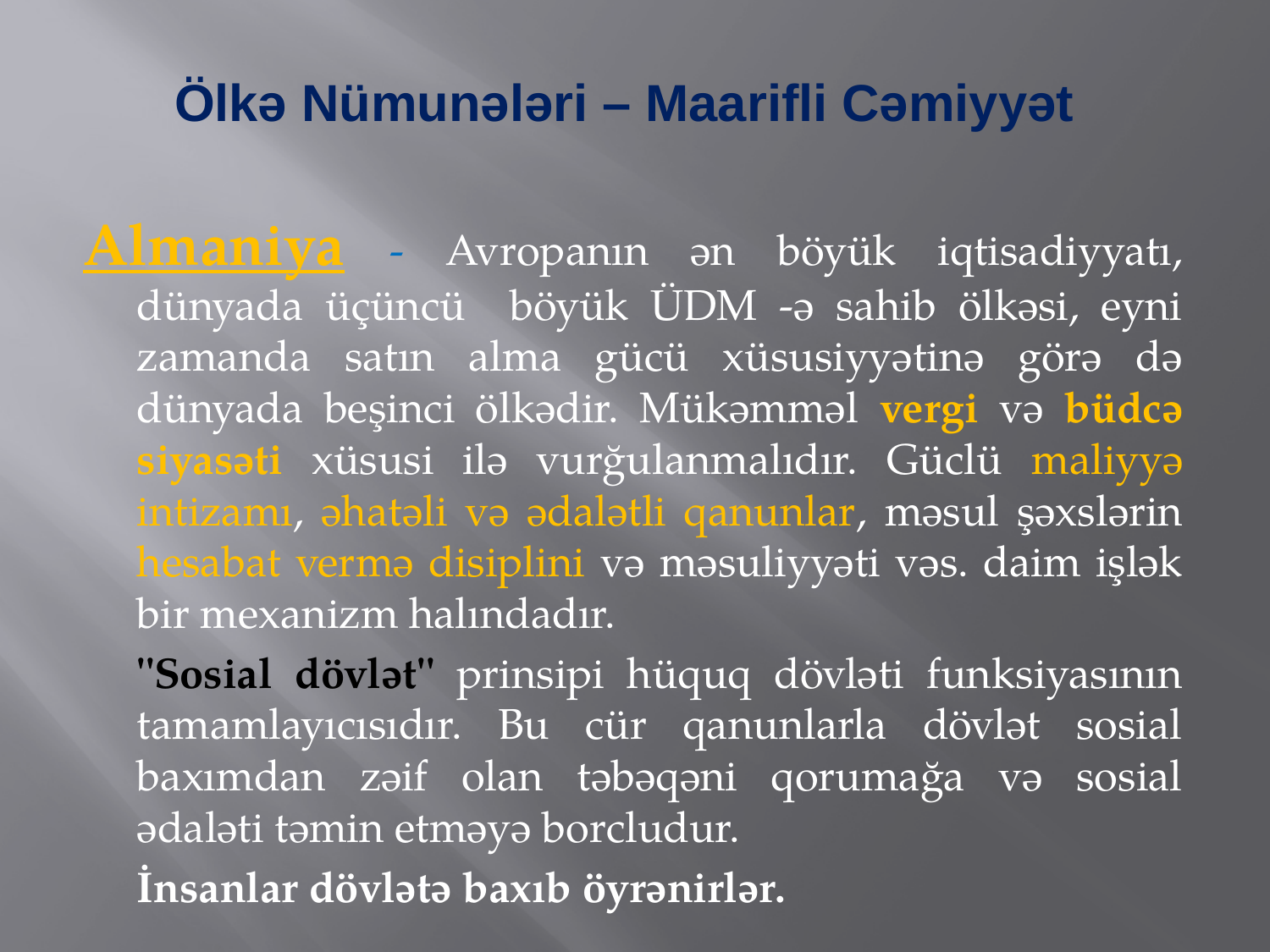

# Ölkə Nümunələri – Maarifli Cəmiyyət
Almaniya - Avropanın ən böyük iqtisadiyyatı, dünyada üçüncü  böyük ÜDM -ə sahib ölkəsi, eyni zamanda satın alma gücü xüsusiyyətinə görə də dünyada beşinci ölkədir. Mükəmməl vergi və büdcə siyasəti xüsusi ilə vurğulanmalıdır. Güclü maliyyə intizamı, əhatəli və ədalətli qanunlar, məsul şəxslərin hesabat vermə disiplini və məsuliyyəti vəs. daim işlək bir mexanizm halındadır.
	"Sosial dövlət" prinsipi hüquq dövləti funksiyasının tamamlayıcısıdır. Bu cür qanunlarla dövlət sosial baxımdan zəif olan təbəqəni qorumağa və sosial ədaləti təmin etməyə borcludur.
	İnsanlar dövlətə baxıb öyrənirlər.